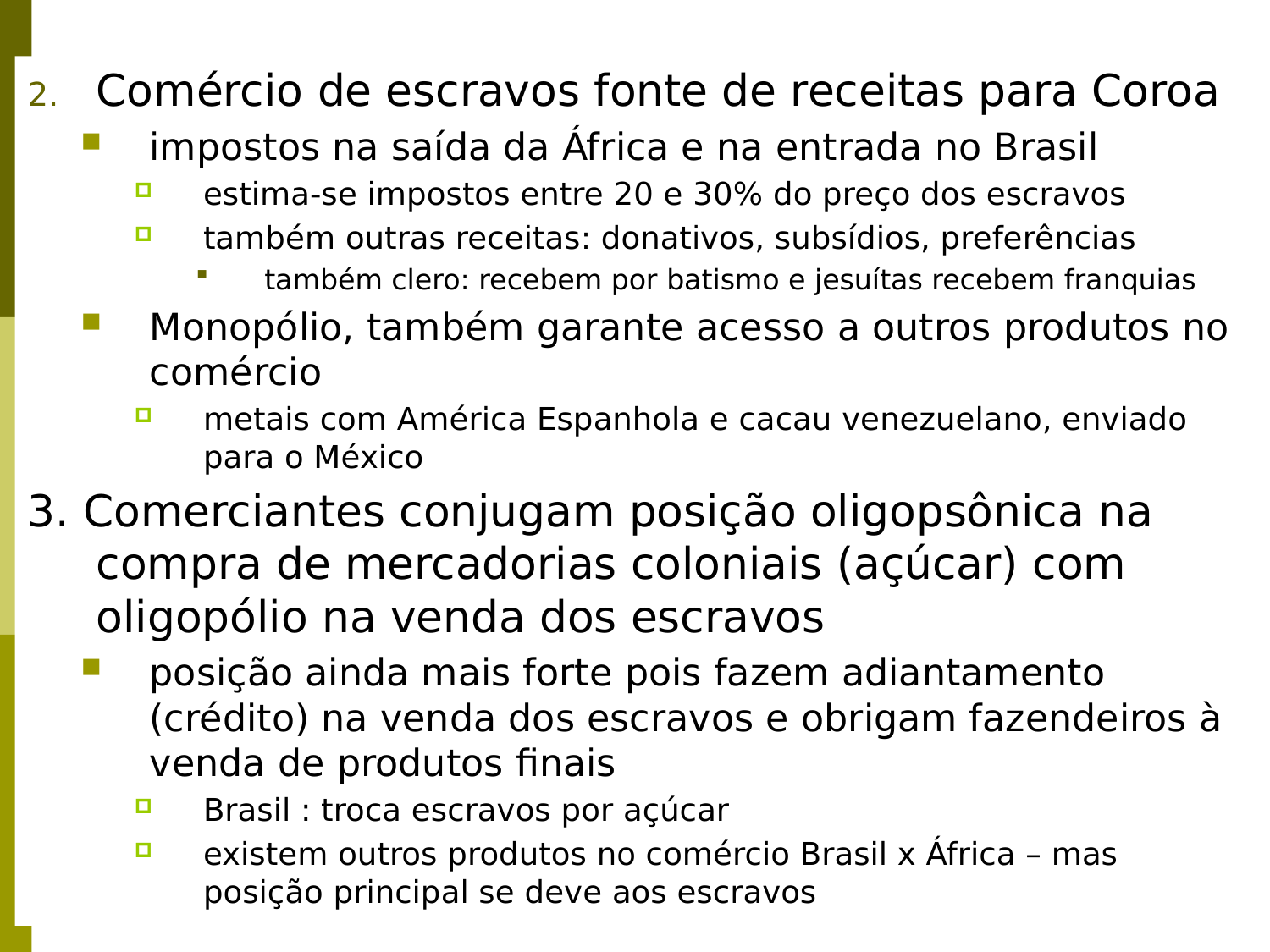

Comércio de escravos fonte de receitas para Coroa
impostos na saída da África e na entrada no Brasil
estima-se impostos entre 20 e 30% do preço dos escravos
também outras receitas: donativos, subsídios, preferências
também clero: recebem por batismo e jesuítas recebem franquias
Monopólio, também garante acesso a outros produtos no comércio
metais com América Espanhola e cacau venezuelano, enviado para o México
3. Comerciantes conjugam posição oligopsônica na compra de mercadorias coloniais (açúcar) com oligopólio na venda dos escravos
posição ainda mais forte pois fazem adiantamento (crédito) na venda dos escravos e obrigam fazendeiros à venda de produtos finais
Brasil : troca escravos por açúcar
existem outros produtos no comércio Brasil x África – mas posição principal se deve aos escravos